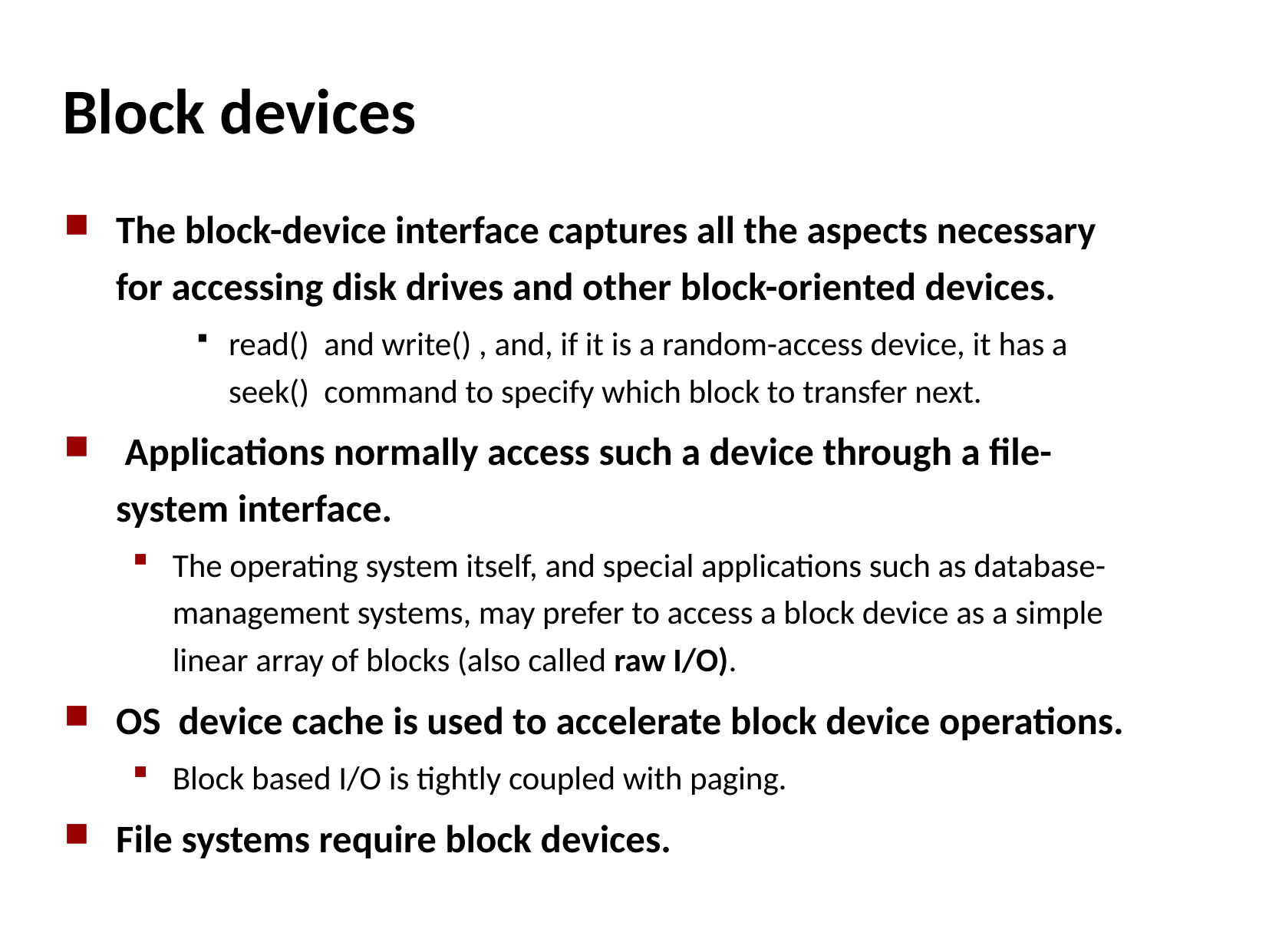

# Block devices
The block-device interface captures all the aspects necessary for accessing disk drives and other block-oriented devices.
read()  and write() , and, if it is a random-access device, it has a seek()  command to specify which block to transfer next.
 Applications normally access such a device through a file-system interface.
The operating system itself, and special applications such as database-management systems, may prefer to access a block device as a simple linear array of blocks (also called raw I/O).
OS  device cache is used to accelerate block device operations.
Block based I/O is tightly coupled with paging.
File systems require block devices.